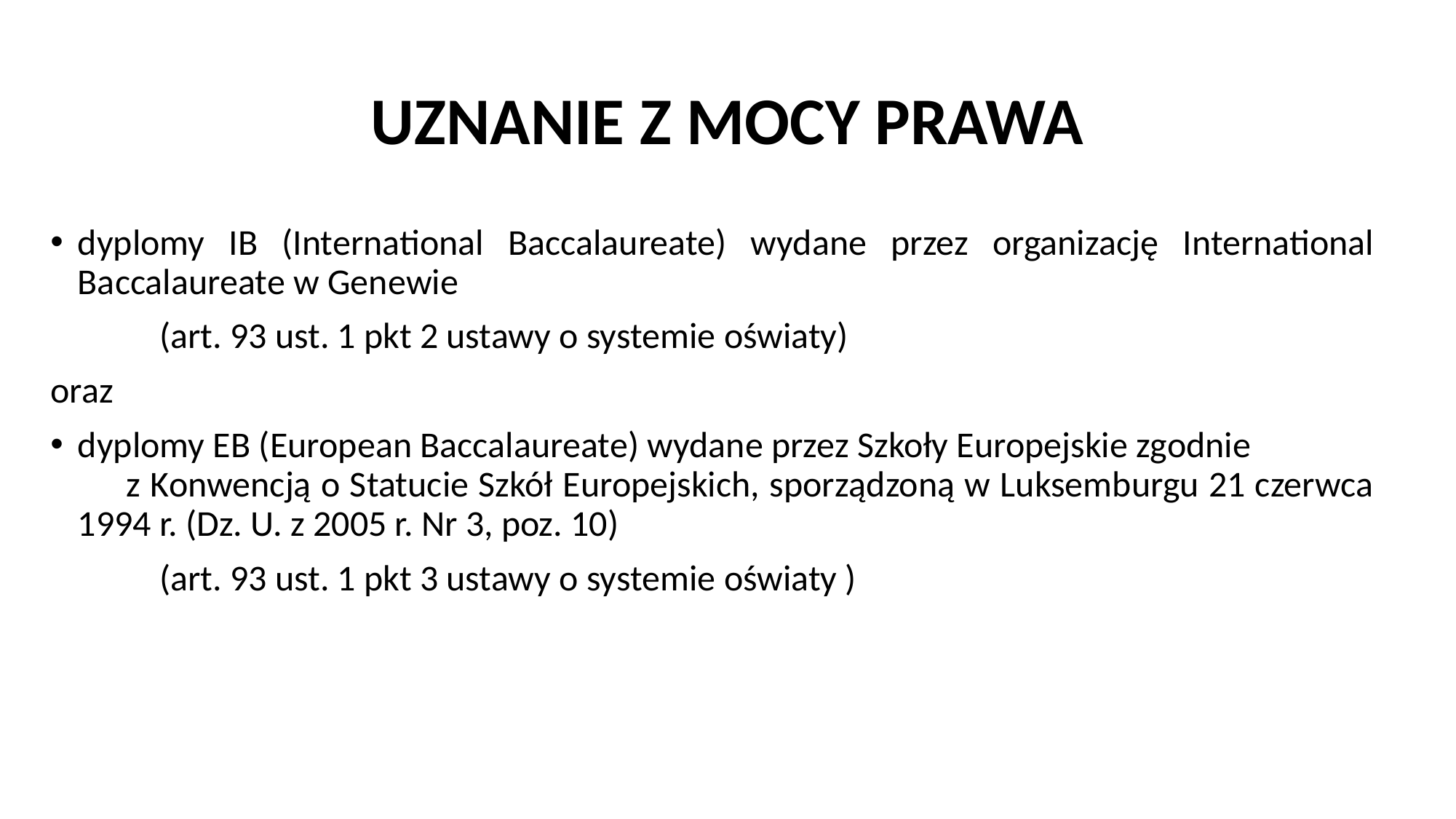

# UZNANIE Z MOCY PRAWA
dyplomy IB (International Baccalaureate) wydane przez organizację International Baccalaureate w Genewie
	(art. 93 ust. 1 pkt 2 ustawy o systemie oświaty)
oraz
dyplomy EB (European Baccalaureate) wydane przez Szkoły Europejskie zgodnie                     z Konwencją o Statucie Szkół Europejskich, sporządzoną w Luksemburgu 21 czerwca 1994 r. (Dz. U. z 2005 r. Nr 3, poz. 10)
	(art. 93 ust. 1 pkt 3 ustawy o systemie oświaty )